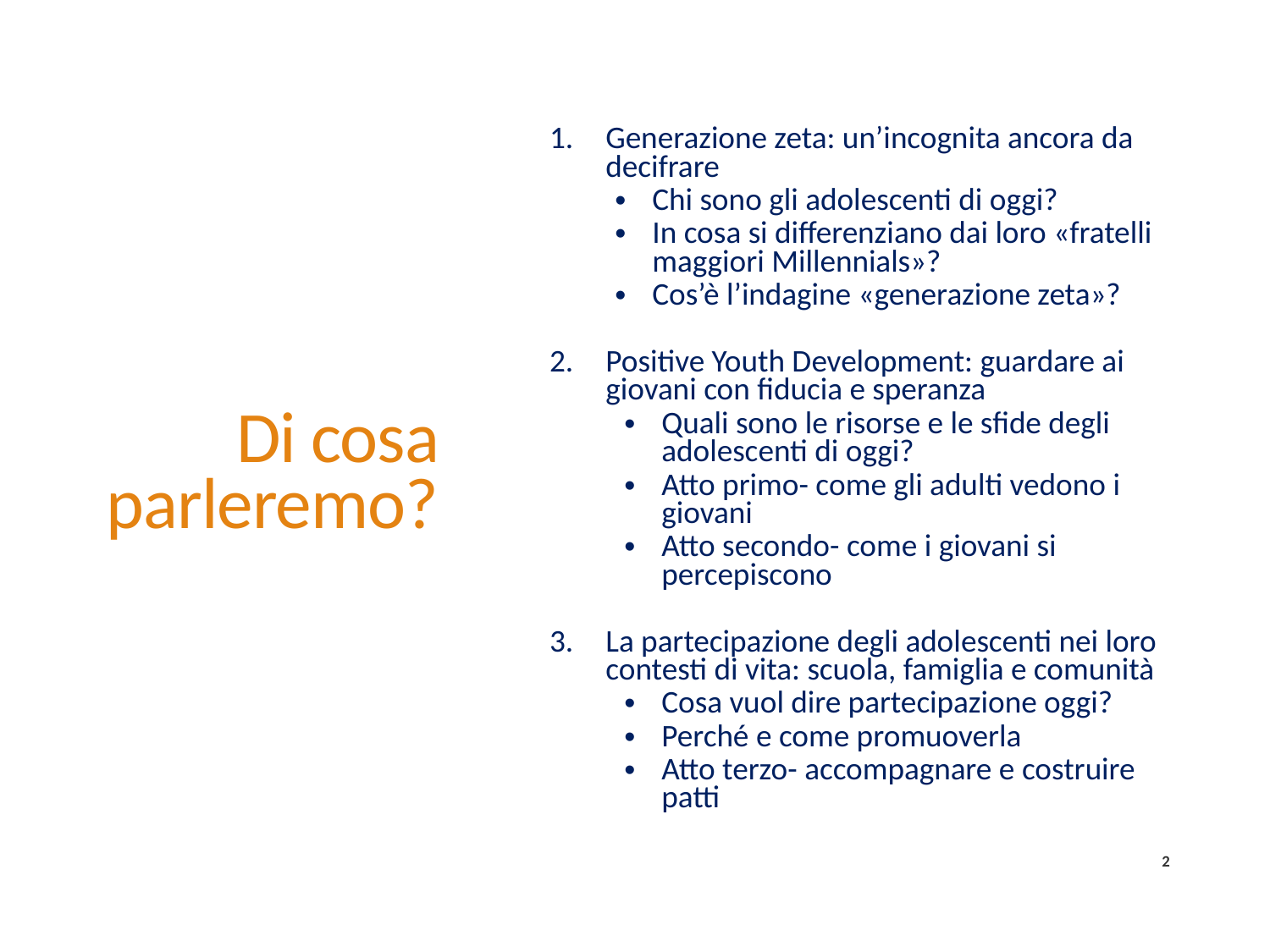

Generazione zeta: un’incognita ancora da decifrare
Chi sono gli adolescenti di oggi?
In cosa si differenziano dai loro «fratelli maggiori Millennials»?
Cos’è l’indagine «generazione zeta»?

Positive Youth Development: guardare ai giovani con fiducia e speranza
Quali sono le risorse e le sfide degli adolescenti di oggi?
Atto primo- come gli adulti vedono i giovani
Atto secondo- come i giovani si percepiscono

La partecipazione degli adolescenti nei loro contesti di vita: scuola, famiglia e comunità
Cosa vuol dire partecipazione oggi?
Perché e come promuoverla
Atto terzo- accompagnare e costruire patti

# Di cosa parleremo?
2